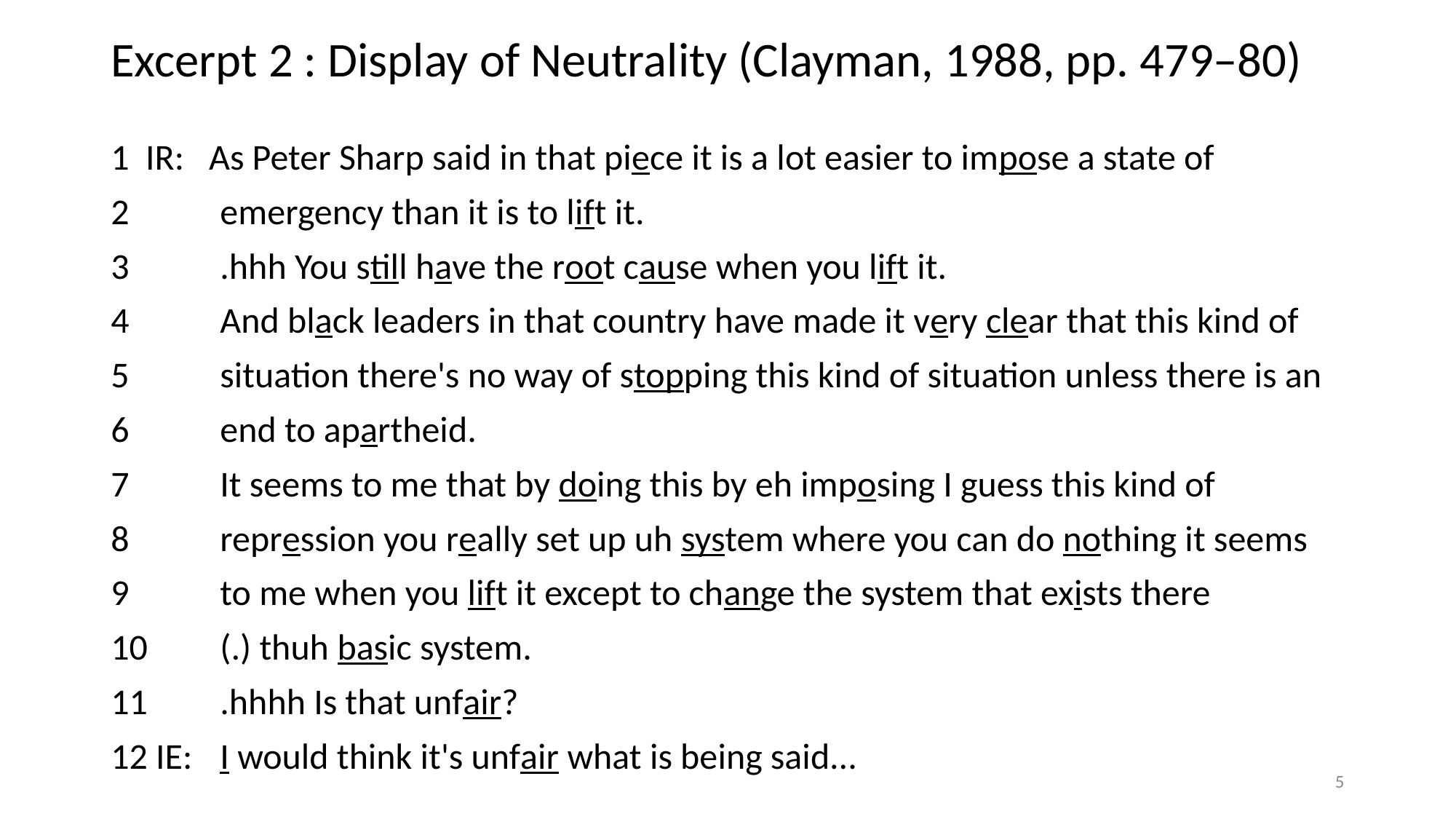

# Excerpt 2 : Display of Neutrality (Clayman, 1988, pp. 479–80)
1  IR:   As Peter Sharp said in that piece it is a lot easier to impose a state of
2	emergency than it is to lift it.
3	.hhh You still have the root cause when you lift it.
4	And black leaders in that country have made it very clear that this kind of
5	situation there's no way of stopping this kind of situation unless there is an
6	end to apartheid.
7	It seems to me that by doing this by eh imposing I guess this kind of
8	repression you really set up uh system where you can do nothing it seems
9	to me when you lift it except to change the system that exists there
10	(.) thuh basic system.
11	.hhhh Is that unfair?
12 IE:	I would think it's unfair what is being said...

5